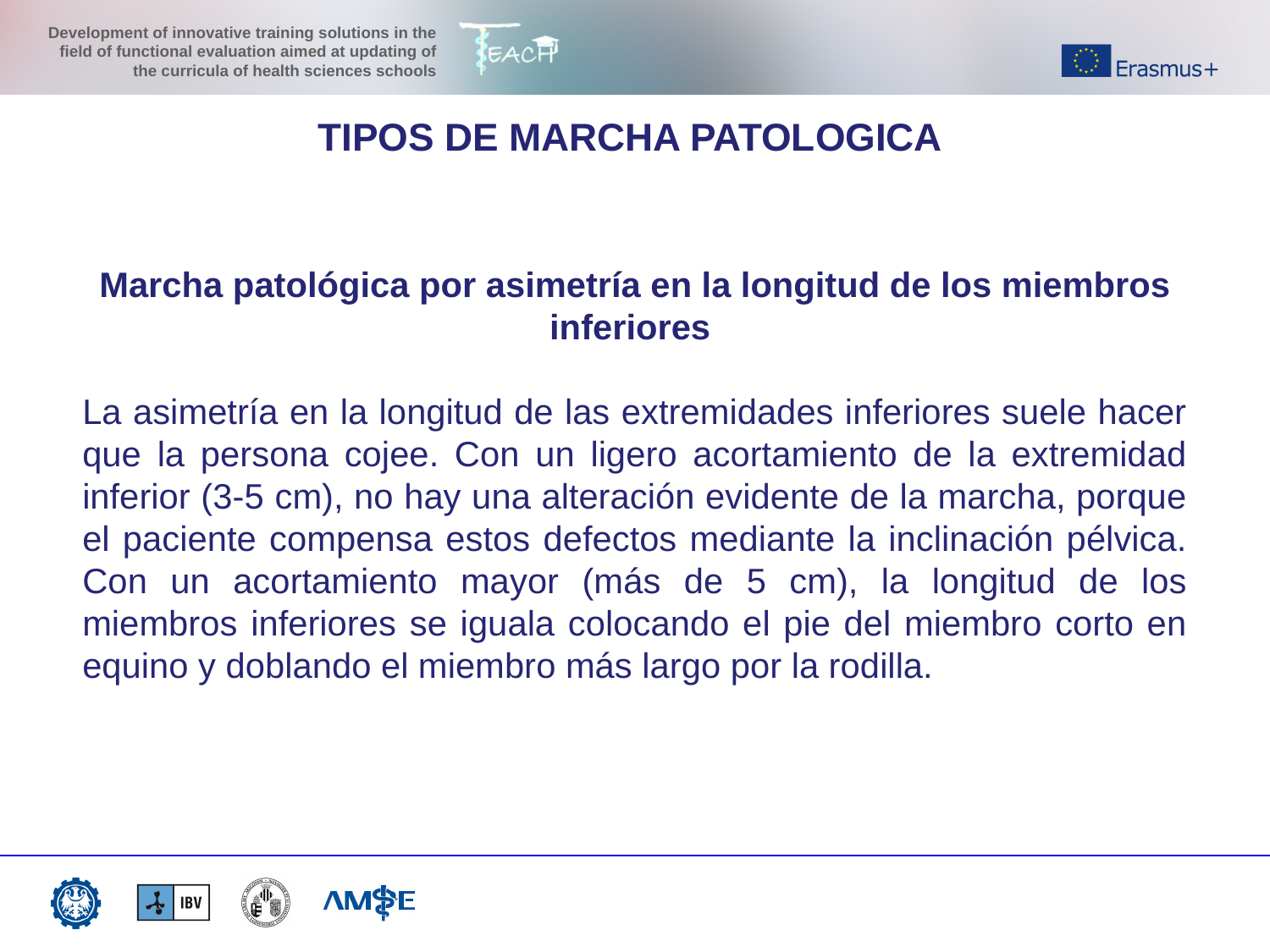

TIPOS DE MARCHA PATOLOGICA
Marcha patológica por asimetría en la longitud de los miembros inferiores

La asimetría en la longitud de las extremidades inferiores suele hacer que la persona cojee. Con un ligero acortamiento de la extremidad inferior (3-5 cm), no hay una alteración evidente de la marcha, porque el paciente compensa estos defectos mediante la inclinación pélvica. Con un acortamiento mayor (más de 5 cm), la longitud de los miembros inferiores se iguala colocando el pie del miembro corto en equino y doblando el miembro más largo por la rodilla.